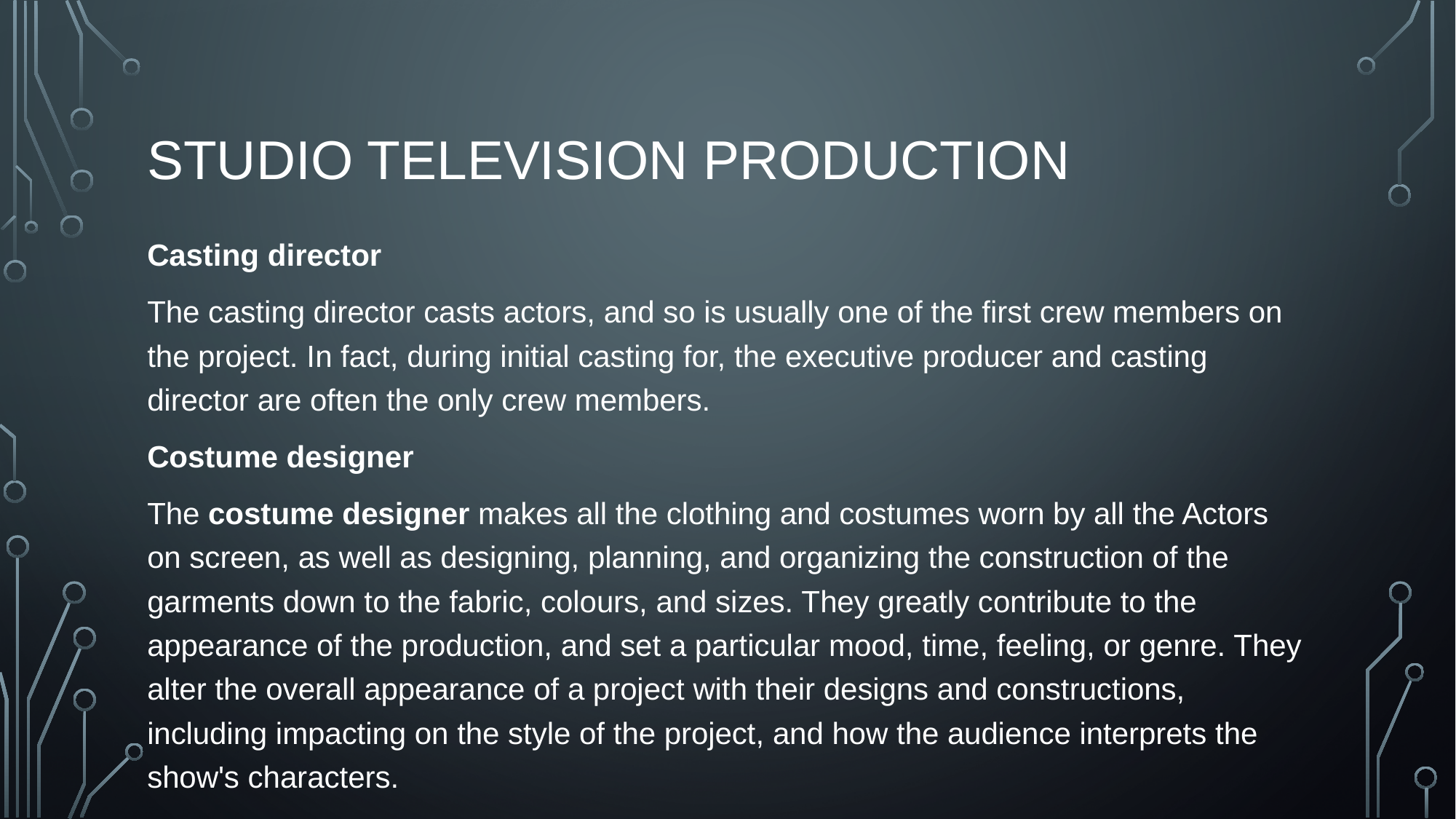

# Studio television production
Casting director
The casting director casts actors, and so is usually one of the first crew members on the project. In fact, during initial casting for, the executive producer and casting director are often the only crew members.
Costume designer
The costume designer makes all the clothing and costumes worn by all the Actors on screen, as well as designing, planning, and organizing the construction of the garments down to the fabric, colours, and sizes. They greatly contribute to the appearance of the production, and set a particular mood, time, feeling, or genre. They alter the overall appearance of a project with their designs and constructions, including impacting on the style of the project, and how the audience interprets the show's characters.